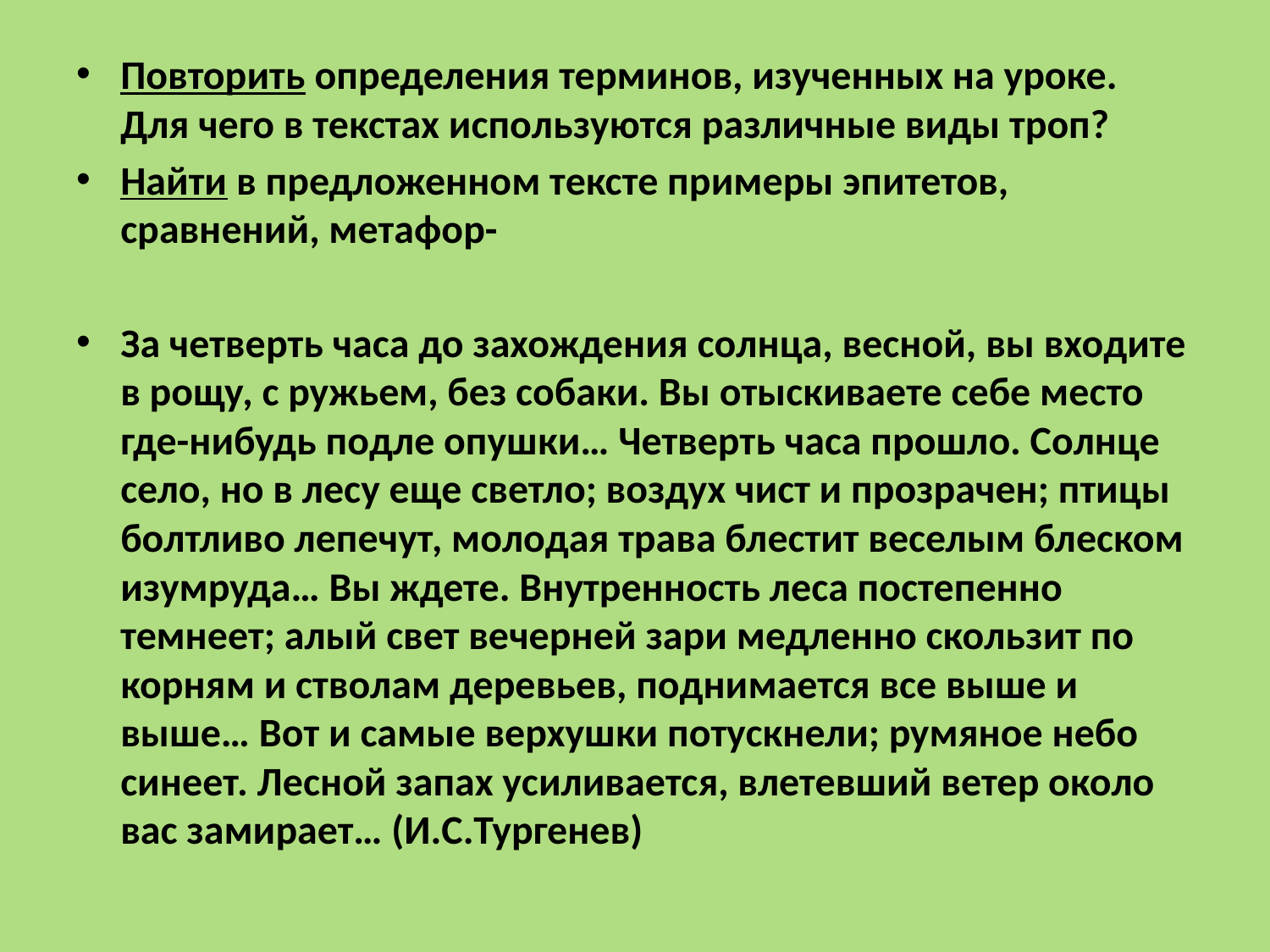

#
Повторить определения терминов, изученных на уроке. Для чего в текстах используются различные виды троп?
Найти в предложенном тексте примеры эпитетов, сравнений, метафор-

За четверть часа до захождения солнца, весной, вы входите в рощу, с ружьем, без собаки. Вы отыскиваете себе место где-нибудь подле опушки… Четверть часа прошло. Солнце село, но в лесу еще светло; воздух чист и прозрачен; птицы болтливо лепечут, молодая трава блестит веселым блеском изумруда… Вы ждете. Внутренность леса постепенно темнеет; алый свет вечерней зари медленно скользит по корням и стволам деревьев, поднимается все выше и выше… Вот и самые верхушки потускнели; румяное небо синеет. Лесной запах усиливается, влетевший ветер около вас замирает… (И.С.Тургенев)